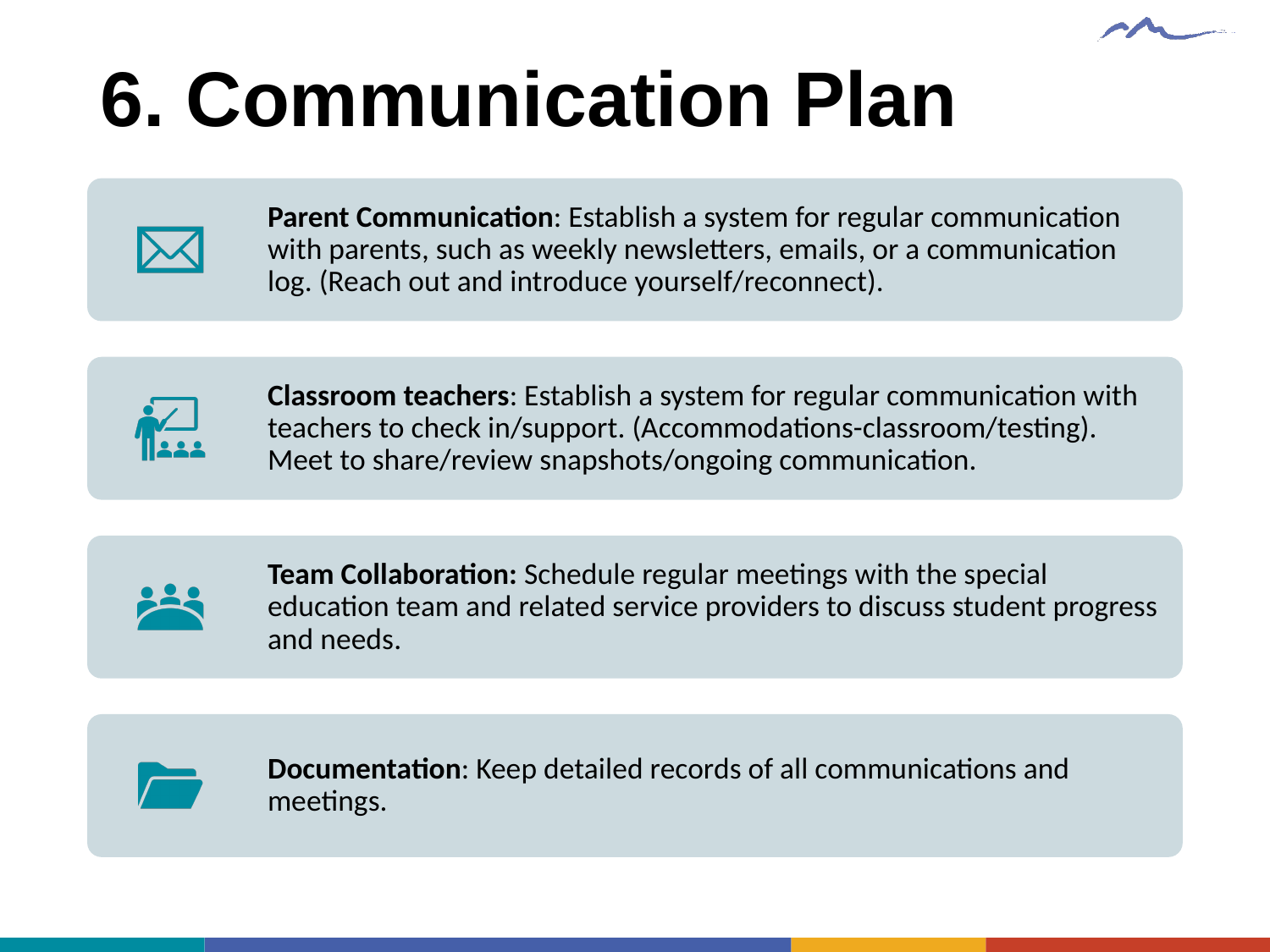

# 6. Communication Plan
Parent Communication: Establish a system for regular communication with parents, such as weekly newsletters, emails, or a communication log. (Reach out and introduce yourself/reconnect).
Classroom teachers: Establish a system for regular communication with teachers to check in/support. (Accommodations-classroom/testing). Meet to share/review snapshots/ongoing communication.
Team Collaboration: Schedule regular meetings with the special education team and related service providers to discuss student progress and needs.
Documentation: Keep detailed records of all communications and meetings.